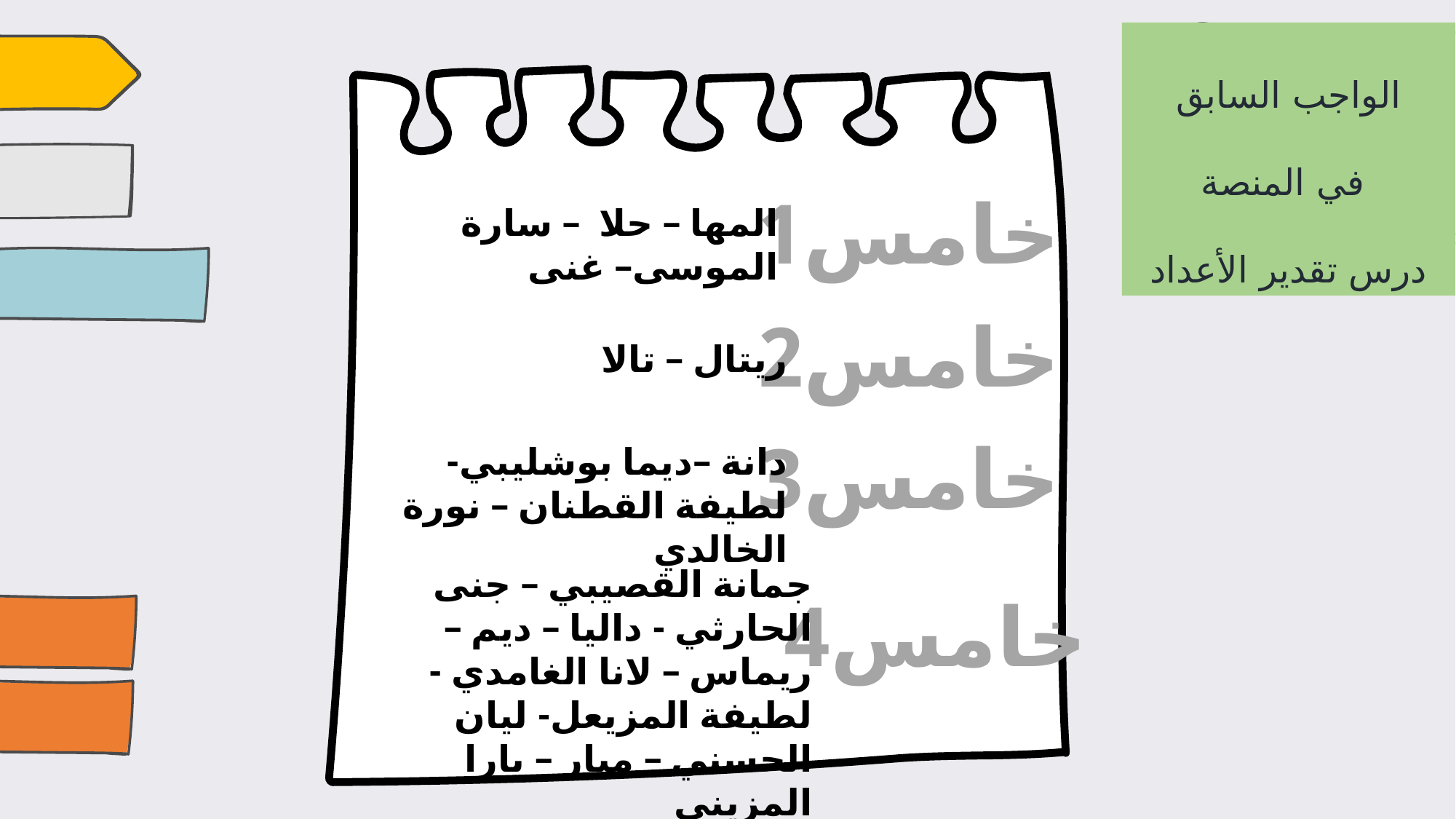

الواجب السابق
 في المنصة
درس تقدير الأعداد
خامس1
المها – حلا  – سارة الموسى– غنى
خامس2
ريتال – تالا
خامس3
دانة –ديما بوشليبي- لطيفة القطنان – نورة الخالدي
جمانة القصيبي – جنى الحارثي - داليا – ديم – ريماس – لانا الغامدي - لطيفة المزيعل- ليان الحسني – ميار – يارا المزيني
خامس4